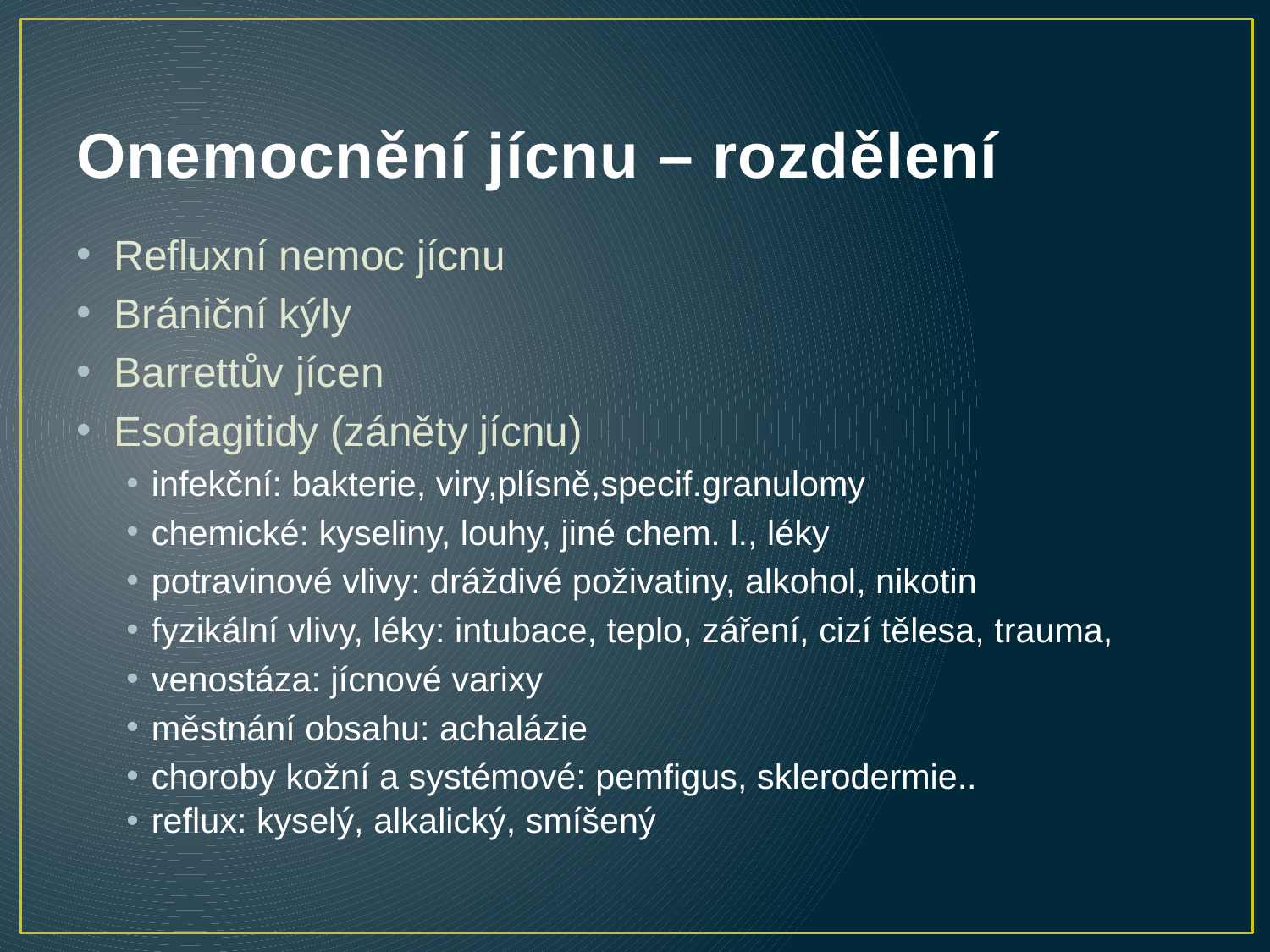

# Onemocnění jícnu – rozdělení
Refluxní nemoc jícnu
Brániční kýly
Barrettův jícen
Esofagitidy (záněty jícnu)
infekční: bakterie, viry,plísně,specif.granulomy
chemické: kyseliny, louhy, jiné chem. l., léky
potravinové vlivy: dráždivé poživatiny, alkohol, nikotin
fyzikální vlivy, léky: intubace, teplo, záření, cizí tělesa, trauma,
venostáza: jícnové varixy
městnání obsahu: achalázie
choroby kožní a systémové: pemfigus, sklerodermie..
reflux: kyselý, alkalický, smíšený